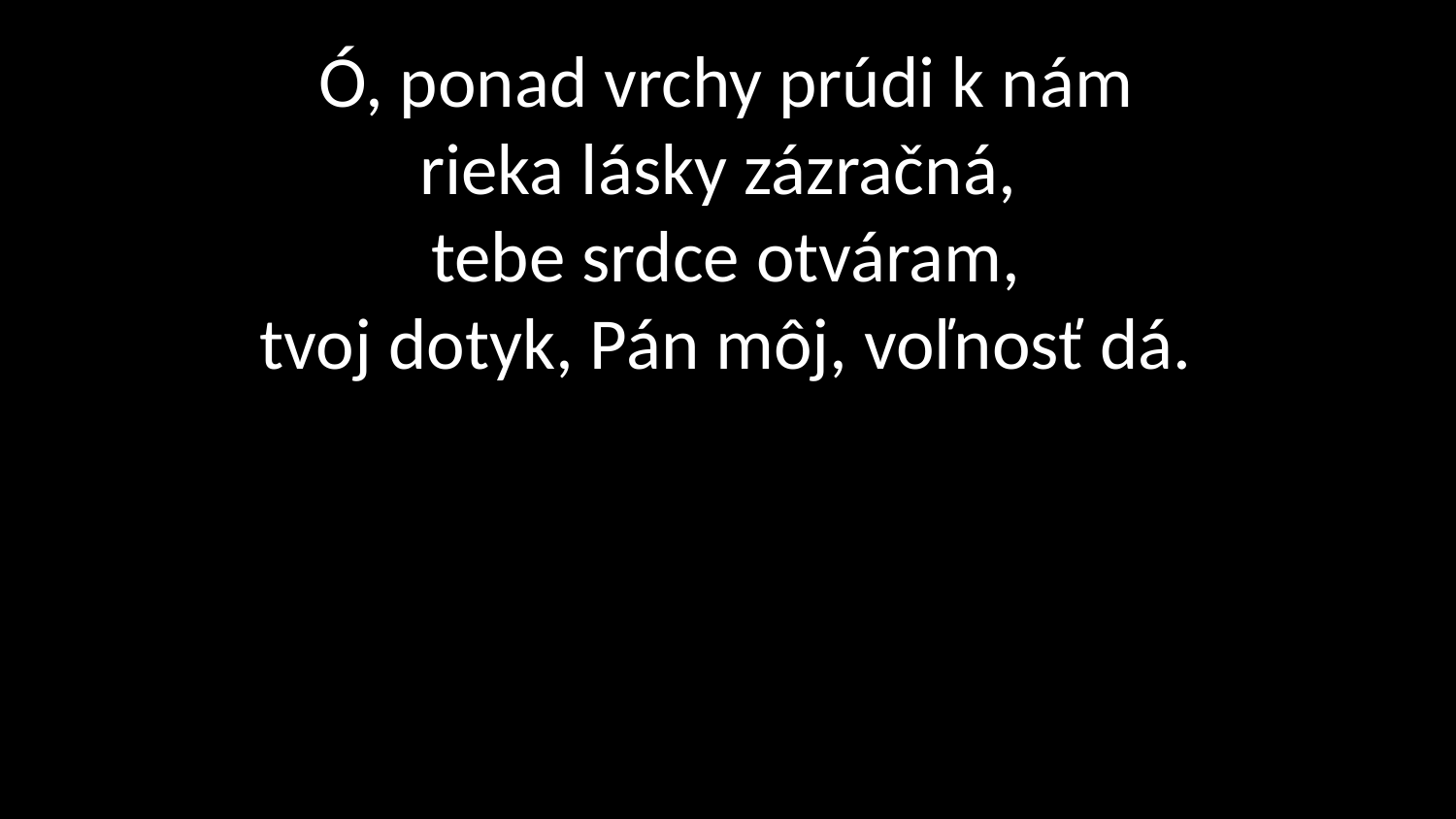

# Ó, ponad vrchy prúdi k nám rieka lásky zázračná, tebe srdce otváram, tvoj dotyk, Pán môj, voľnosť dá.